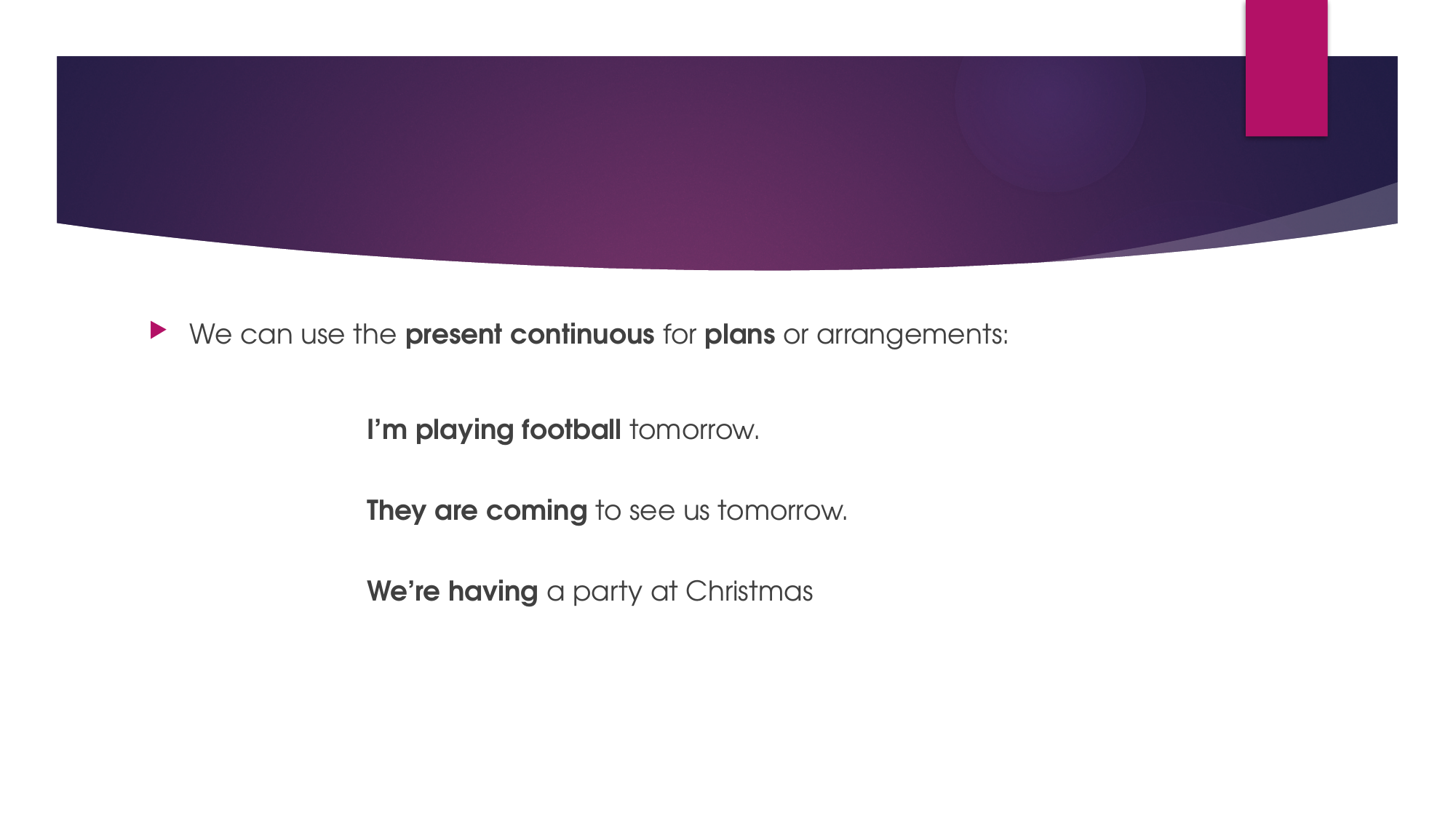

#
We can use the present continuous for plans or arrangements:

		I’m playing football tomorrow.
		They are coming to see us tomorrow.
		We’re having a party at Christmas